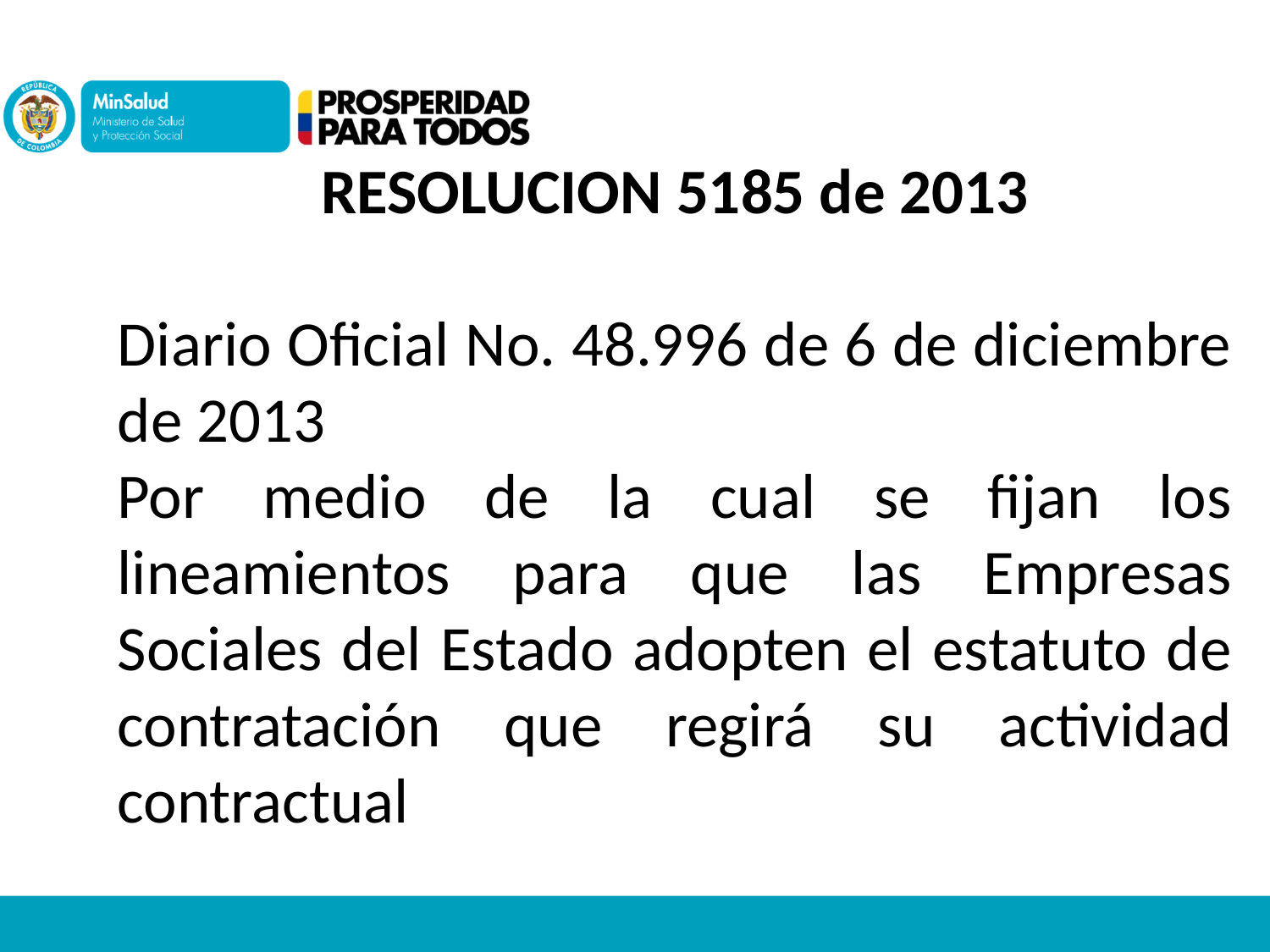

RESOLUCION 5185 de 2013

Diario Oficial No. 48.996 de 6 de diciembre de 2013
Por medio de la cual se fijan los lineamientos para que las Empresas Sociales del Estado adopten el estatuto de contratación que regirá su actividad contractual